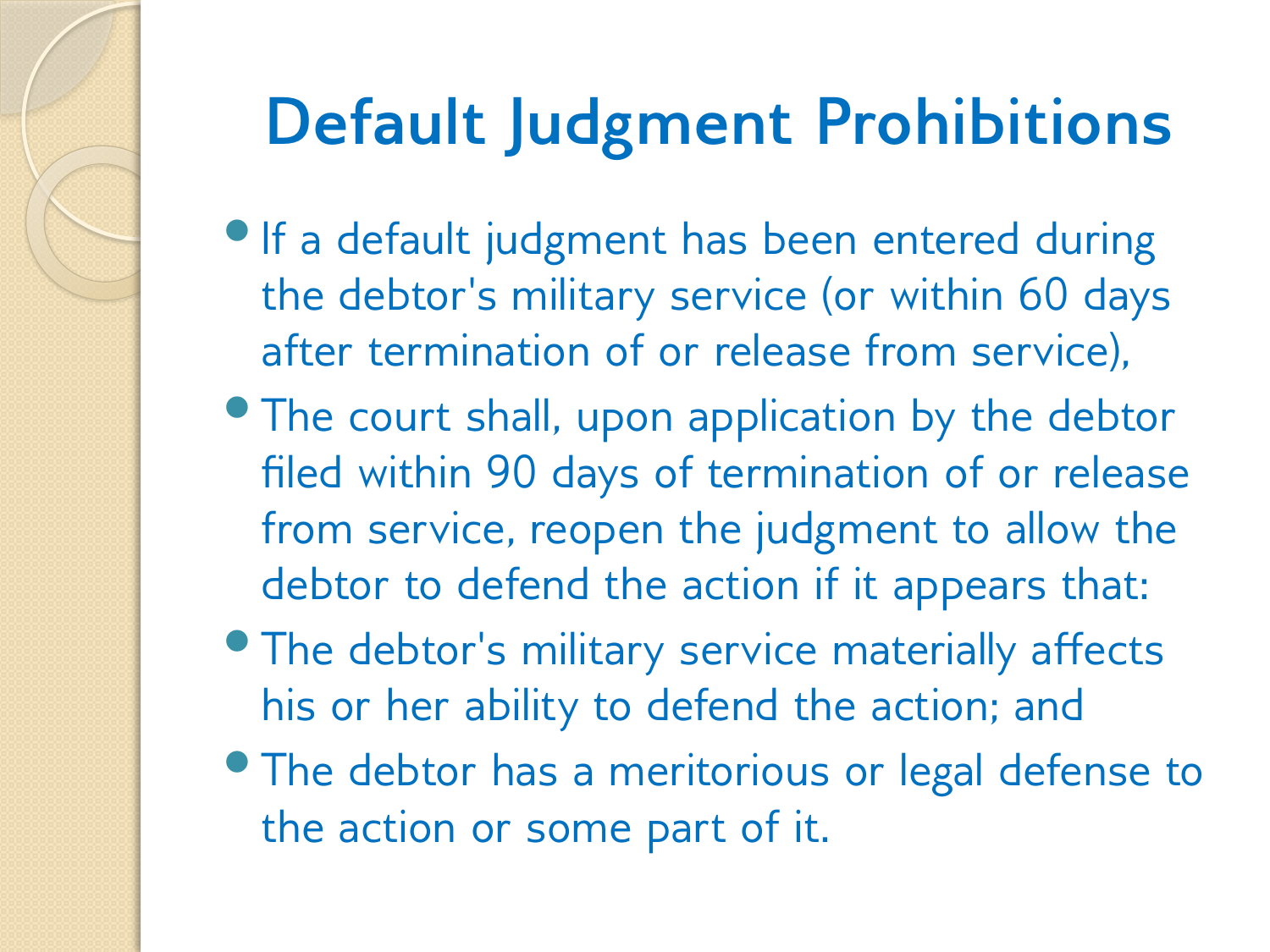

# Default Judgment Prohibitions
If a default judgment has been entered during the debtor's military service (or within 60 days after termination of or release from service),
The court shall, upon application by the debtor filed within 90 days of termination of or release from service, reopen the judgment to allow the debtor to defend the action if it appears that:
The debtor's military service materially affects his or her ability to defend the action; and
The debtor has a meritorious or legal defense to the action or some part of it.